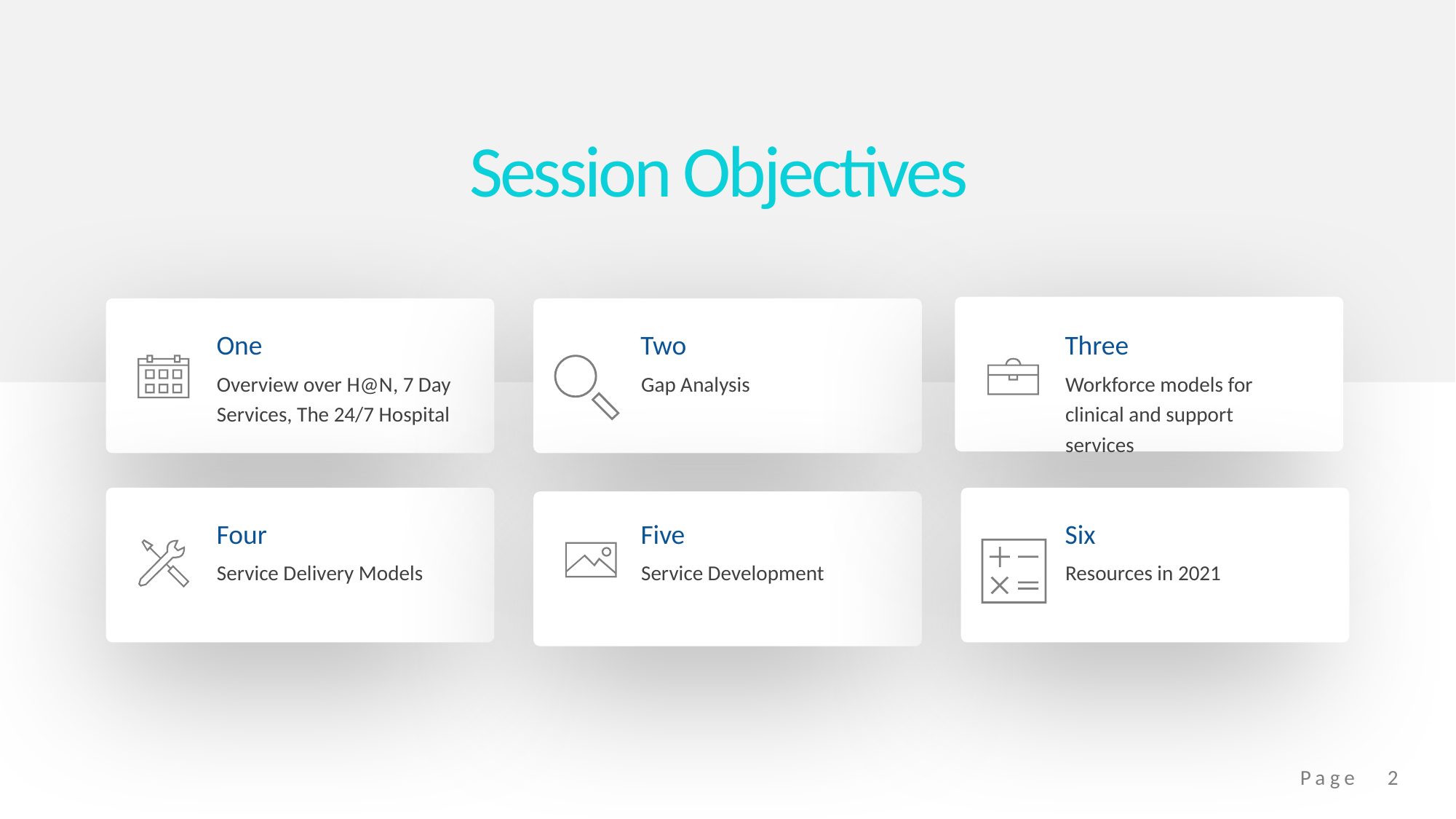

Session Objectives

One
Overview over H@N, 7 Day Services, The 24/7 Hospital
Two
Gap Analysis
Three
Workforce models for clinical and support services

Four
Service Delivery Models
Five
Service Development
Six
Resources in 2021